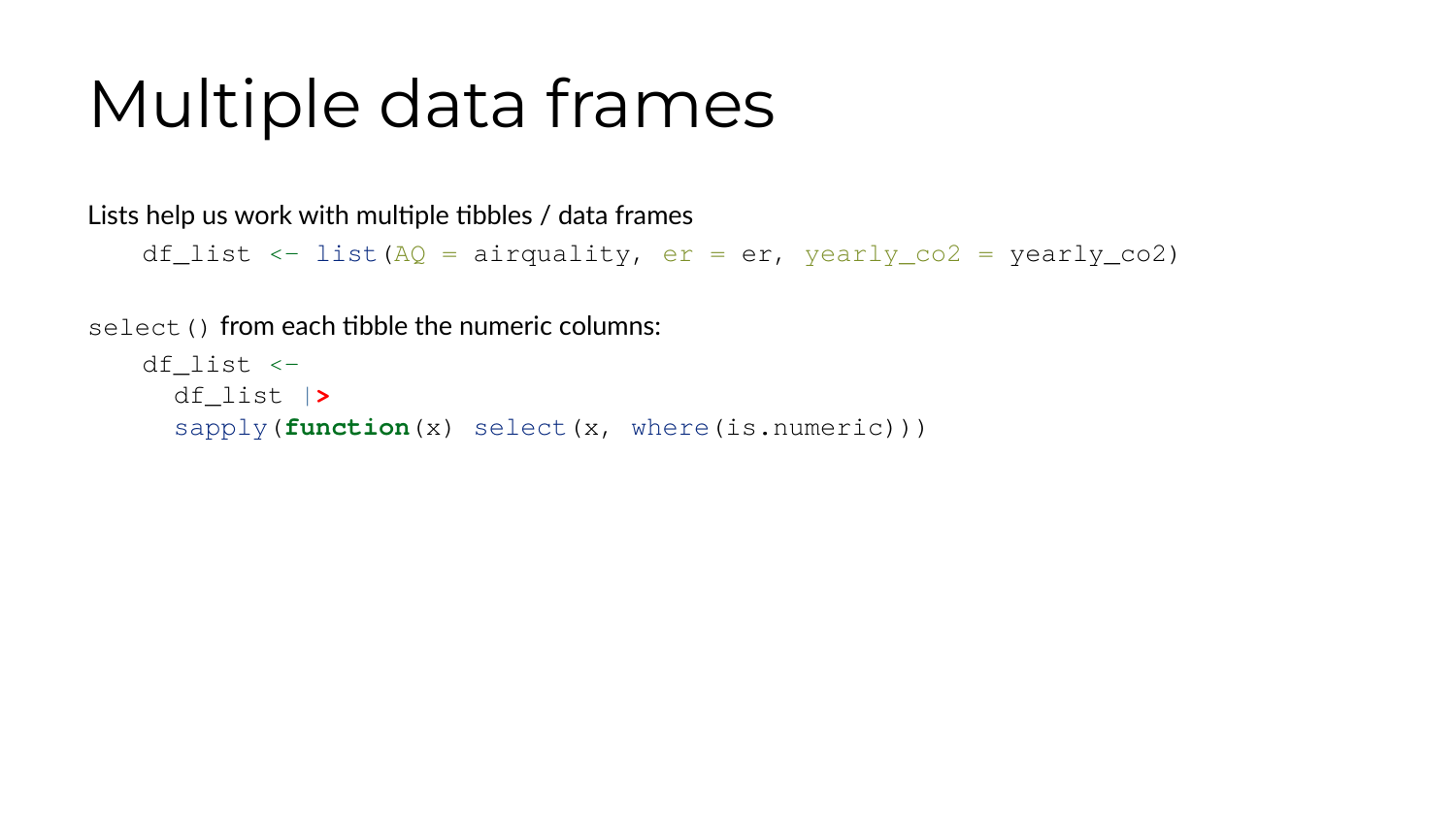

# Multiple data frames
Lists help us work with multiple tibbles / data frames
df_list <- list(AQ = airquality, er = er, yearly_co2 = yearly_co2)

select() from each tibble the numeric columns:
df_list <-
  df_list |>
  sapply(function(x) select(x, where(is.numeric)))